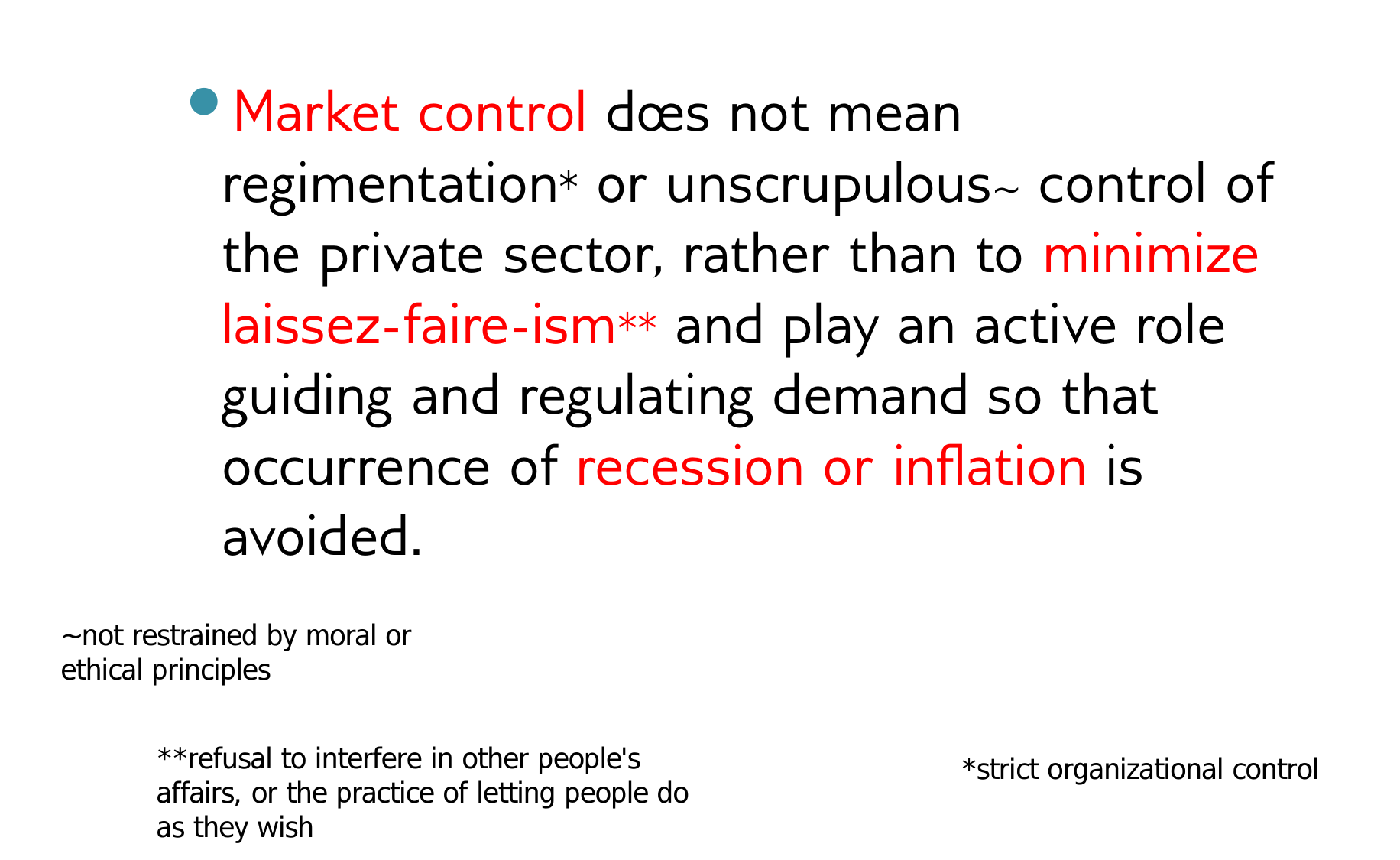

Market control does not mean regimentation* or unscrupulous~ control of the private sector, rather than to minimize laissez-faire-ism** and play an active role guiding and regulating demand so that occurrence of recession or inflation is avoided.
~not restrained by moral or ethical principles
**refusal to interfere in other people's affairs, or the practice of letting people do as they wish
*strict organizational control